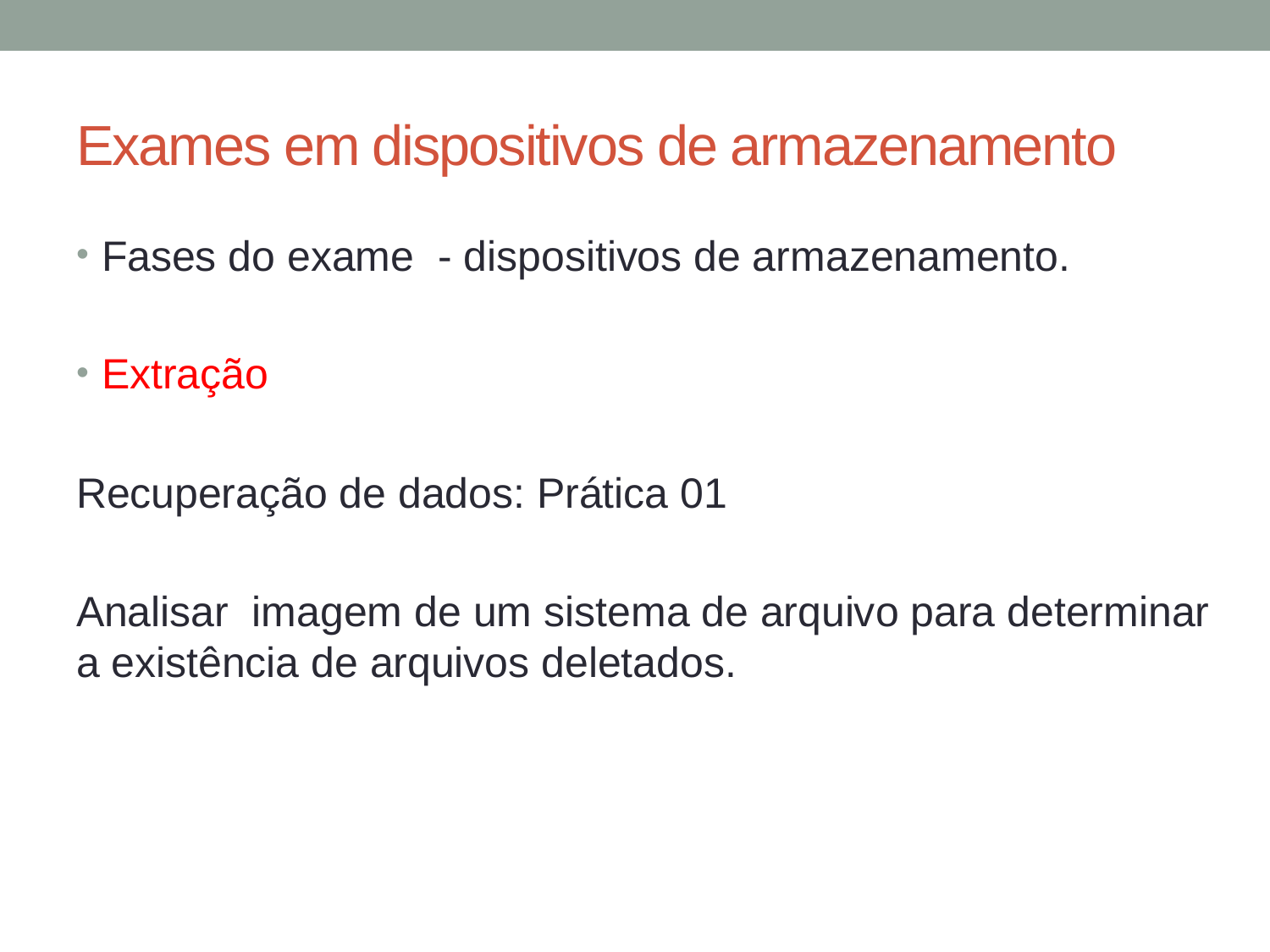

# Exames em dispositivos de armazenamento
Fases do exame  - dispositivos de armazenamento.

Extração

Recuperação de dados: Prática 01

Analisar  imagem de um sistema de arquivo para determinar a existência de arquivos deletados.